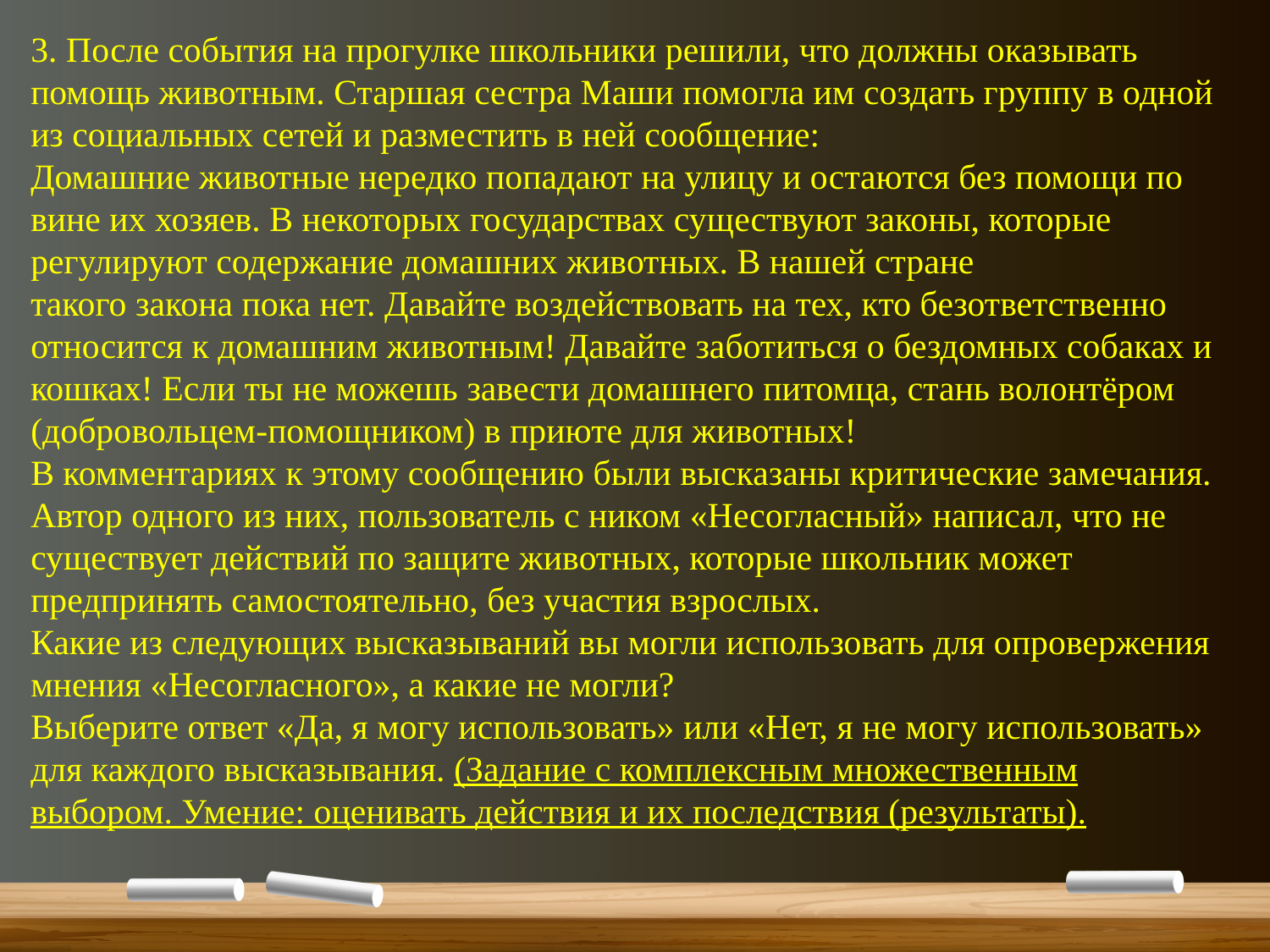

3. После события на прогулке школьники решили, что должны оказывать помощь животным. Старшая сестра Маши помогла им создать группу в одной из социальных сетей и разместить в ней сообщение:
Домашние животные нередко попадают на улицу и остаются без помощи по вине их хозяев. В некоторых государствах существуют законы, которые регулируют содержание домашних животных. В нашей стране
такого закона пока нет. Давайте воздействовать на тех, кто безответственно относится к домашним животным! Давайте заботиться о бездомных собаках и кошках! Если ты не можешь завести домашнего питомца, стань волонтёром (добровольцем-помощником) в приюте для животных!
В комментариях к этому сообщению были высказаны критические замечания. Автор одного из них, пользователь с ником «Несогласный» написал, что не существует действий по защите животных, которые школьник может предпринять самостоятельно, без участия взрослых.
Какие из следующих высказываний вы могли использовать для опровержения мнения «Несогласного», а какие не могли?
Выберите ответ «Да, я могу использовать» или «Нет, я не могу использовать» для каждого высказывания. (Задание с комплексным множественным выбором. Умение: оценивать действия и их последствия (результаты).